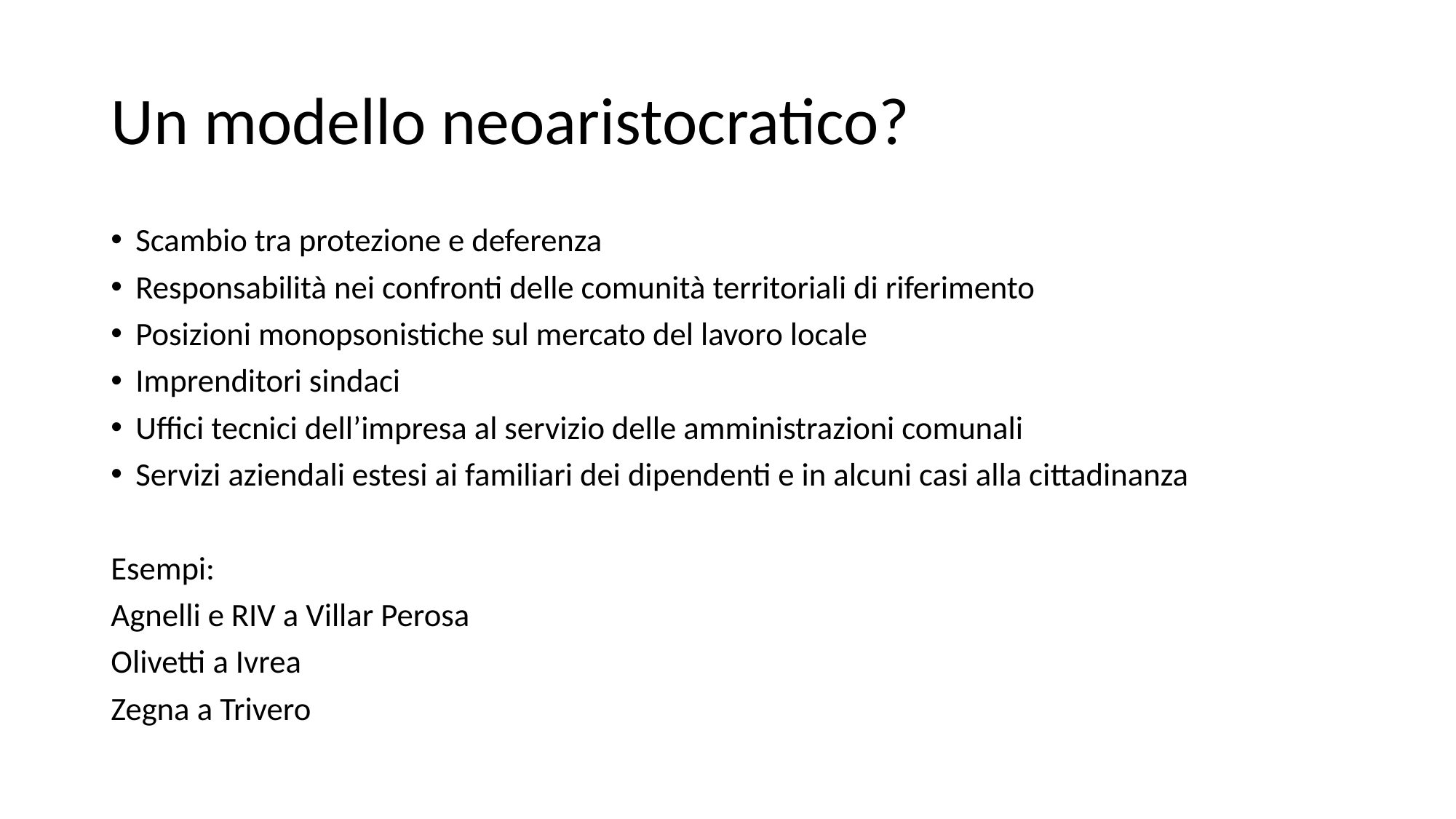

# Un modello neoaristocratico?
Scambio tra protezione e deferenza
Responsabilità nei confronti delle comunità territoriali di riferimento
Posizioni monopsonistiche sul mercato del lavoro locale
Imprenditori sindaci
Uffici tecnici dell’impresa al servizio delle amministrazioni comunali
Servizi aziendali estesi ai familiari dei dipendenti e in alcuni casi alla cittadinanza

Esempi:
Agnelli e RIV a Villar Perosa
Olivetti a Ivrea
Zegna a Trivero